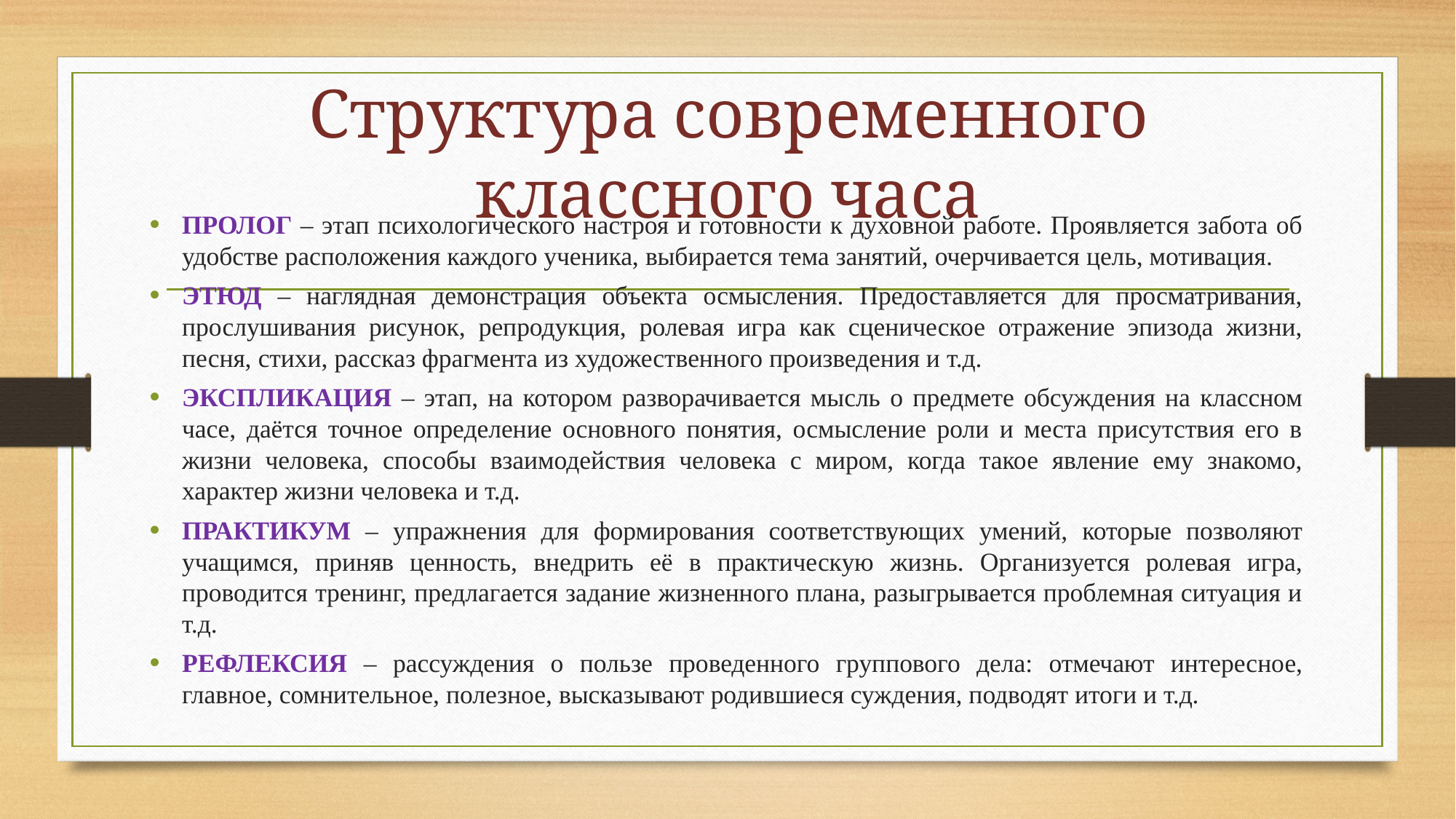

# Структура современного классного часа
ПРОЛОГ – этап психологического настроя и готовности к духовной работе. Проявляется забота об удобстве расположения каждого ученика, выбирается тема занятий, очерчивается цель, мотивация.
ЭТЮД – наглядная демонстрация объекта осмысления. Предоставляется для просматривания, прослушивания рисунок, репродукция, ролевая игра как сценическое отражение эпизода жизни, песня, стихи, рассказ фрагмента из художественного произведения и т.д.
ЭКСПЛИКАЦИЯ – этап, на котором разворачивается мысль о предмете обсуждения на классном часе, даётся точное определение основного понятия, осмысление роли и места присутствия его в жизни человека, способы взаимодействия человека с миром, когда такое явление ему знакомо, характер жизни человека и т.д.
ПРАКТИКУМ – упражнения для формирования соответствующих умений, которые позволяют учащимся, приняв ценность, внедрить её в практическую жизнь. Организуется ролевая игра, проводится тренинг, предлагается задание жизненного плана, разыгрывается проблемная ситуация и т.д.
РЕФЛЕКСИЯ – рассуждения о пользе проведенного группового дела: отмечают интересное, главное, сомнительное, полезное, высказывают родившиеся суждения, подводят итоги и т.д.